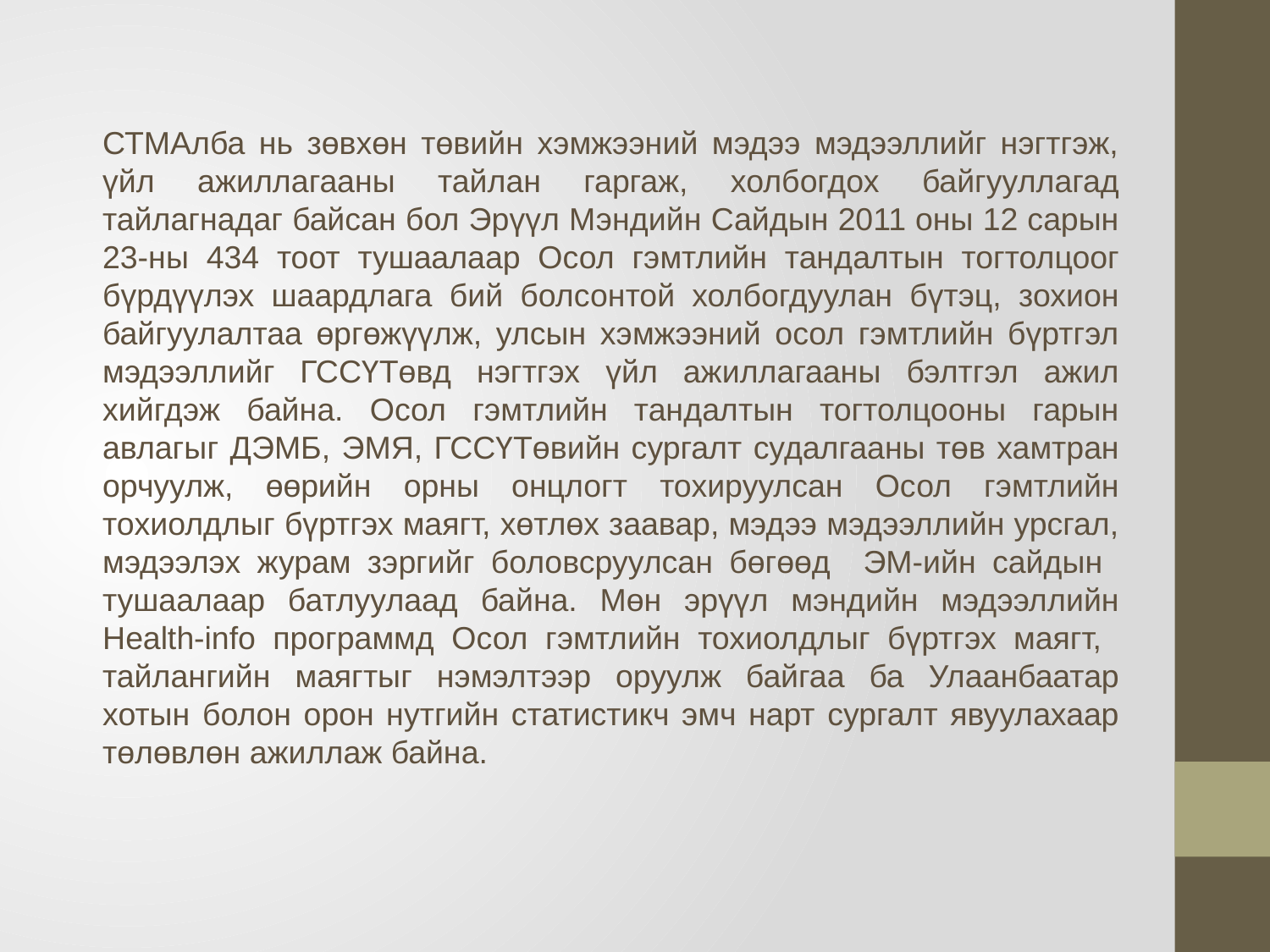

СТМАлба нь зөвхөн төвийн хэмжээний мэдээ мэдээллийг нэгтгэж, үйл ажиллагааны тайлан гаргаж, холбогдох байгууллагад тайлагнадаг байсан бол Эрүүл Мэндийн Сайдын 2011 оны 12 сарын 23-ны 434 тоот тушаалаар Осол гэмтлийн тандалтын тогтолцоог бүрдүүлэх шаардлага бий болсонтой холбогдуулан бүтэц, зохион байгуулалтаа өргөжүүлж, улсын хэмжээний осол гэмтлийн бүртгэл мэдээллийг ГССҮТөвд нэгтгэх үйл ажиллагааны бэлтгэл ажил хийгдэж байна. Осол гэмтлийн тандалтын тогтолцооны гарын авлагыг ДЭМБ, ЭМЯ, ГССҮТөвийн сургалт судалгааны төв хамтран орчуулж, өөрийн орны онцлогт тохируулсан Осол гэмтлийн тохиолдлыг бүртгэх маягт, хөтлөх заавар, мэдээ мэдээллийн урсгал, мэдээлэх журам зэргийг боловсруулсан бөгөөд  ЭМ-ийн сайдын  тушаалаар батлуулаад байна. Мөн эрүүл мэндийн мэдээллийн Health-info программд Осол гэмтлийн тохиолдлыг бүртгэх маягт,  тайлангийн маягтыг нэмэлтээр оруулж байгаа ба Улаанбаатар хотын болон орон нутгийн статистикч эмч нарт сургалт явуулахаар төлөвлөн ажиллаж байна.